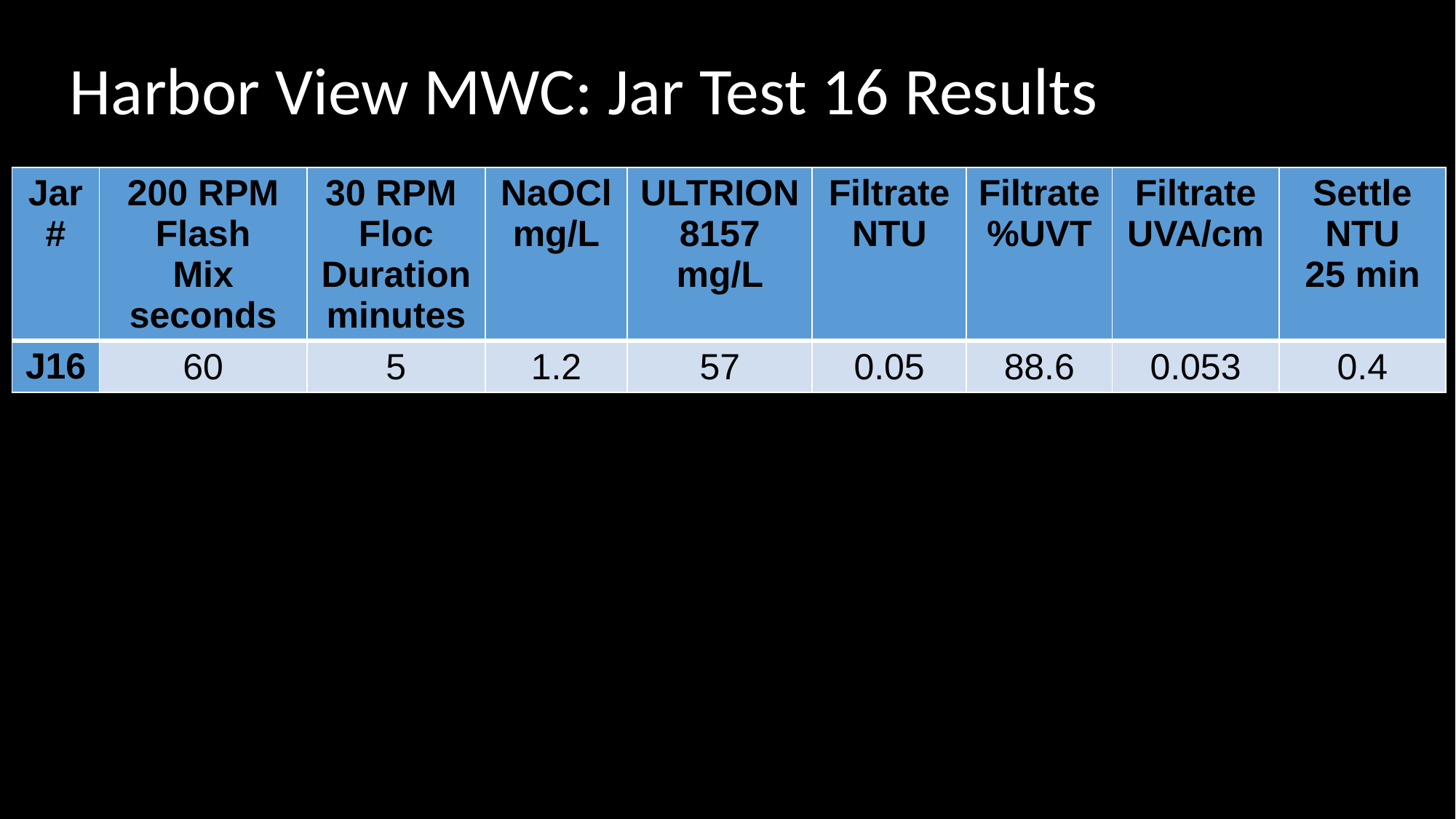

# Harbor View MWC: Jar Test 16 Results
| Jar # | 200 RPM Flash Mix seconds | 30 RPM Floc Duration minutes | NaOCl mg/L | ULTRION 8157 mg/L | Filtrate NTU | Filtrate %UVT | Filtrate UVA/cm | Settle NTU 25 min |
| --- | --- | --- | --- | --- | --- | --- | --- | --- |
| J16 | 60 | 5 | 1.2 | 57 | 0.05 | 88.6 | 0.053 | 0.4 |